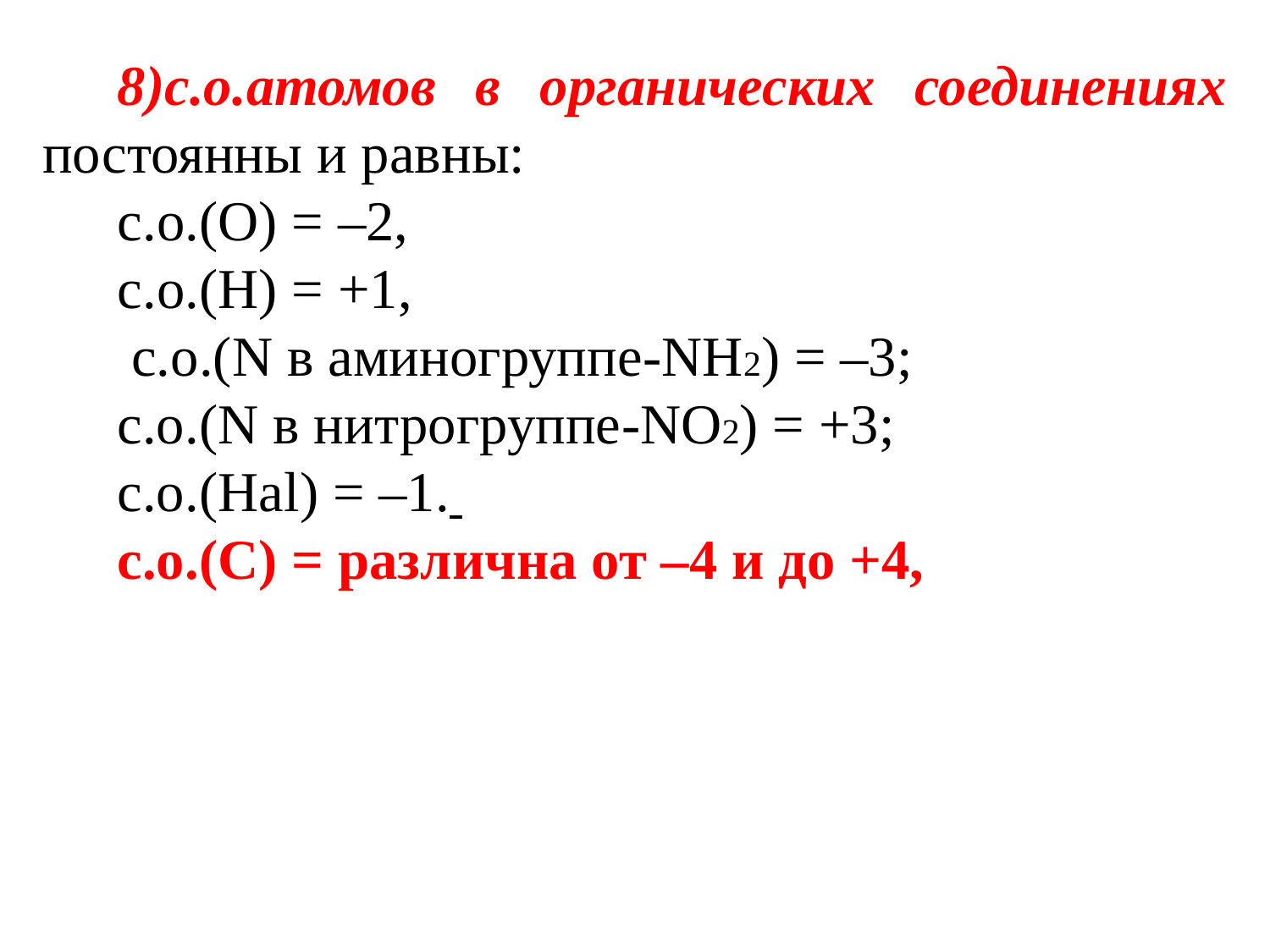

8)c.o.атомов в органических соединениях постоянны и равны:
с.o.(O) = –2,
с.o.(Н) = +1,
 с.о.(N в аминогруппе-NH2) = –3;
с.о.(N в нитрогруппе-NO2) = +3;
с.о.(Hal) = –1.
с.о.(C) = различна от –4 и до +4,